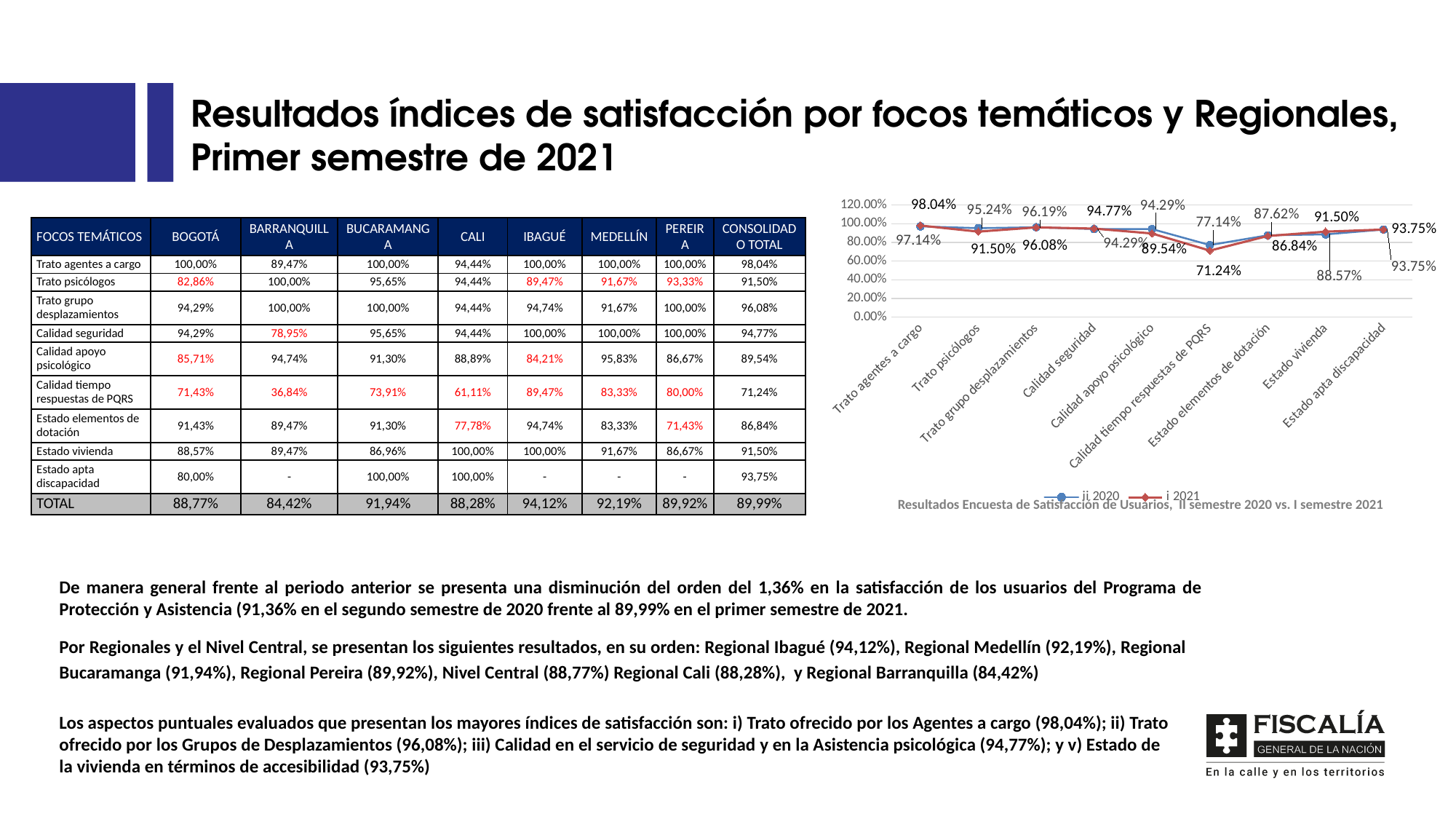

Resultados índices de satisfacción por focos temáticos y Regionales,  Primer semestre de 2021

### Chart

| Category | ii 2020 | i 2021 |
|---|---|---|
| Trato agentes a cargo | 0.9714285714285714 | 0.9803921568627451 |
| Trato psicólogos | 0.9523809523809523 | 0.9150326797385621 |
| Trato grupo desplazamientos | 0.9619047619047619 | 0.9607843137254902 |
| Calidad seguridad | 0.9428571428571428 | 0.9477124183006536 |
| Calidad apoyo psicológico | 0.9428571428571428 | 0.8954248366013071 |
| Calidad tiempo respuestas de PQRS | 0.7714285714285714 | 0.7124183006535948 |
| Estado elementos de dotación | 0.8761904761904762 | 0.868421052631579 |
| Estado vivienda | 0.8857142857142857 | 0.9150326797385621 |
| Estado apta discapacidad | 0.9375 | 0.9375 |
| FOCOS TEMÁTICOS | BOGOTÁ | BARRANQUILLA | BUCARAMANGA | CALI | IBAGUÉ | MEDELLÍN | PEREIRA | CONSOLIDADO TOTAL |
| --- | --- | --- | --- | --- | --- | --- | --- | --- |
| Trato agentes a cargo | 100,00% | 89,47% | 100,00% | 94,44% | 100,00% | 100,00% | 100,00% | 98,04% |
| Trato psicólogos | 82,86% | 100,00% | 95,65% | 94,44% | 89,47% | 91,67% | 93,33% | 91,50% |
| Trato grupo desplazamientos | 94,29% | 100,00% | 100,00% | 94,44% | 94,74% | 91,67% | 100,00% | 96,08% |
| Calidad seguridad | 94,29% | 78,95% | 95,65% | 94,44% | 100,00% | 100,00% | 100,00% | 94,77% |
| Calidad apoyo psicológico | 85,71% | 94,74% | 91,30% | 88,89% | 84,21% | 95,83% | 86,67% | 89,54% |
| Calidad tiempo respuestas de PQRS | 71,43% | 36,84% | 73,91% | 61,11% | 89,47% | 83,33% | 80,00% | 71,24% |
| Estado elementos de dotación | 91,43% | 89,47% | 91,30% | 77,78% | 94,74% | 83,33% | 71,43% | 86,84% |
| Estado vivienda | 88,57% | 89,47% | 86,96% | 100,00% | 100,00% | 91,67% | 86,67% | 91,50% |
| Estado apta discapacidad | 80,00% | - | 100,00% | 100,00% | - | - | - | 93,75% |
| TOTAL | 88,77% | 84,42% | 91,94% | 88,28% | 94,12% | 92,19% | 89,92% | 89,99% |
Resultados Encuesta de Satisfacción de Usuarios,  II semestre 2020 vs. I semestre 2021
De manera general frente al periodo anterior se presenta una disminución del orden del 1,36% en la satisfacción de los usuarios del Programa de Protección y Asistencia (91,36% en el segundo semestre de 2020 frente al 89,99% en el primer semestre de 2021.
Por Regionales y el Nivel Central, se presentan los siguientes resultados, en su orden: Regional Ibagué (94,12%), Regional Medellín (92,19%), Regional Bucaramanga (91,94%), Regional Pereira (89,92%), Nivel Central (88,77%) Regional Cali (88,28%),  y Regional Barranquilla (84,42%)
Los aspectos puntuales evaluados que presentan los mayores índices de satisfacción son: i) Trato ofrecido por los Agentes a cargo (98,04%); ii) Trato ofrecido por los Grupos de Desplazamientos (96,08%); iii) Calidad en el servicio de seguridad y en la Asistencia psicológica (94,77%); y v) Estado de la vivienda en términos de accesibilidad (93,75%)